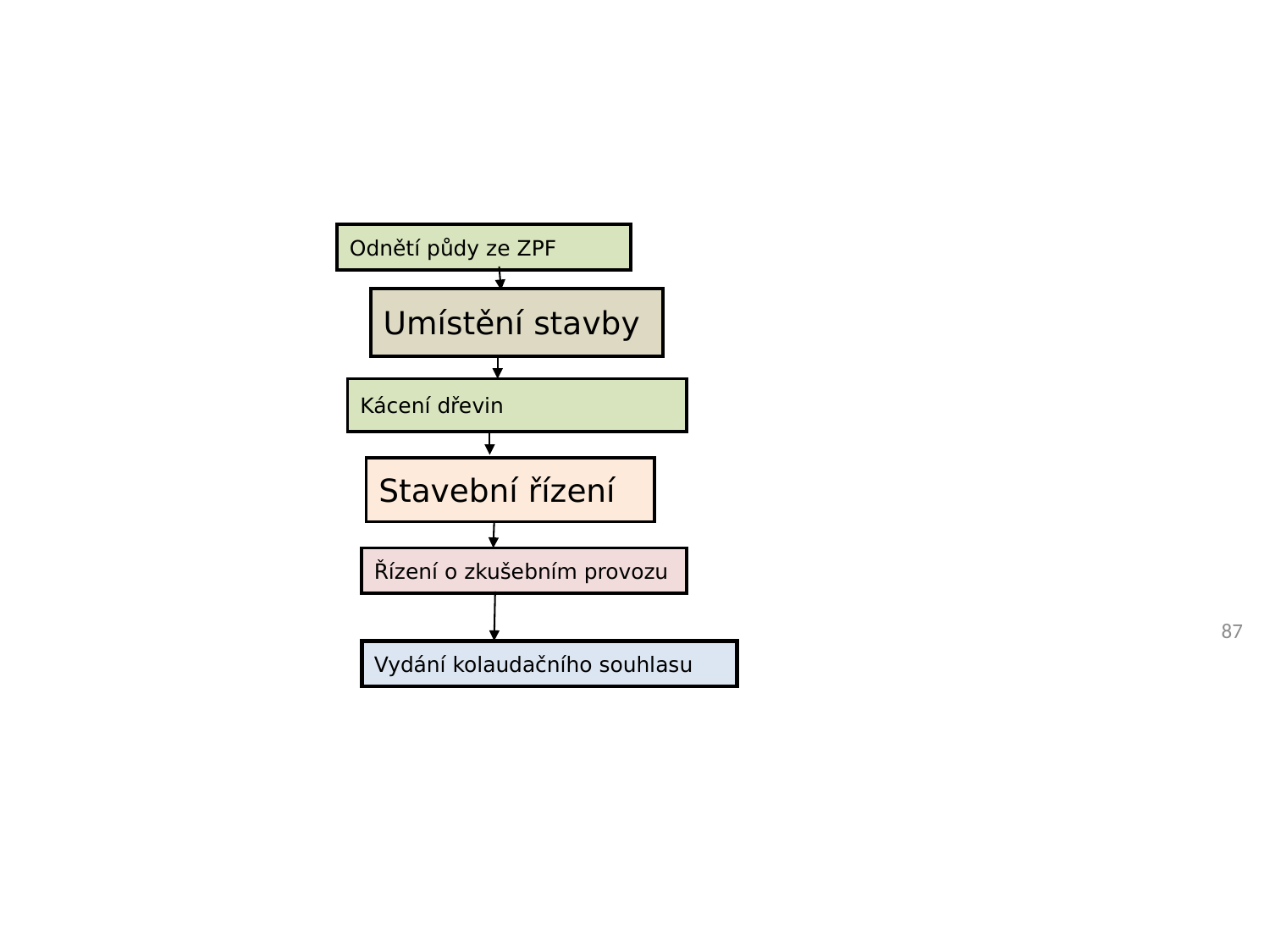

Odnětí půdy ze ZPF
Umístění stavby
Kácení dřevin
Stavební řízení
Řízení o zkušebním provozu
87
Vydání kolaudačního souhlasu